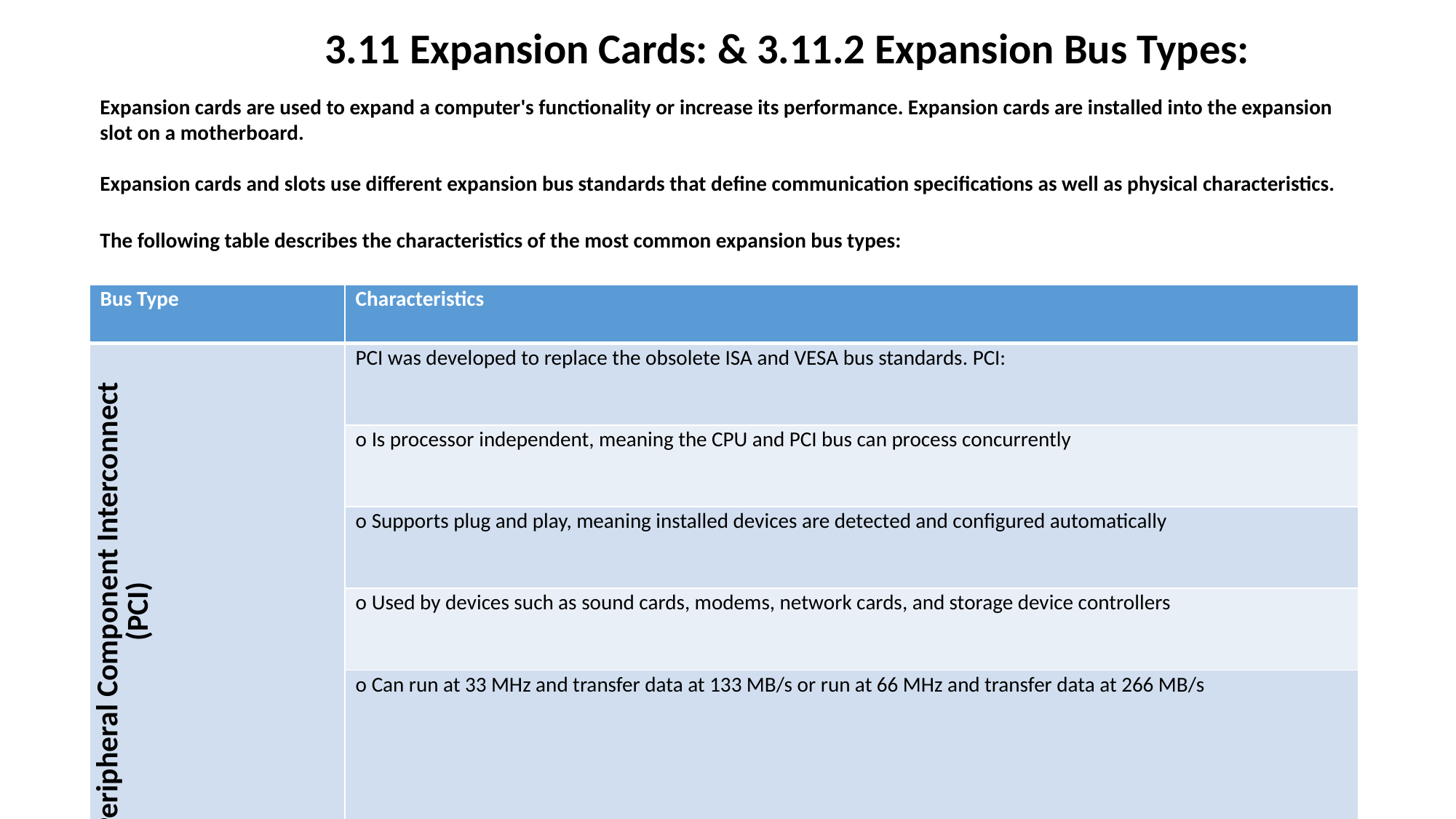

3.11 Expansion Cards: & 3.11.2 Expansion Bus Types:
Expansion cards are used to expand a computer's functionality or increase its performance. Expansion cards are installed into the expansion slot on a motherboard.

Expansion cards and slots use different expansion bus standards that define communication specifications as well as physical characteristics.

The following table describes the characteristics of the most common expansion bus types:
| Bus Type | Characteristics |
| --- | --- |
| Peripheral Component Interconnect (PCI) | PCI was developed to replace the obsolete ISA and VESA bus standards. PCI: |
|  | o Is processor independent, meaning the CPU and PCI bus can process concurrently |
|  | o Supports plug and play, meaning installed devices are detected and configured automatically |
|  | o Used by devices such as sound cards, modems, network cards, and storage device controllers |
|  | o Can run at 33 MHz and transfer data at 133 MB/s or run at 66 MHz and transfer data at 266 MB/s |